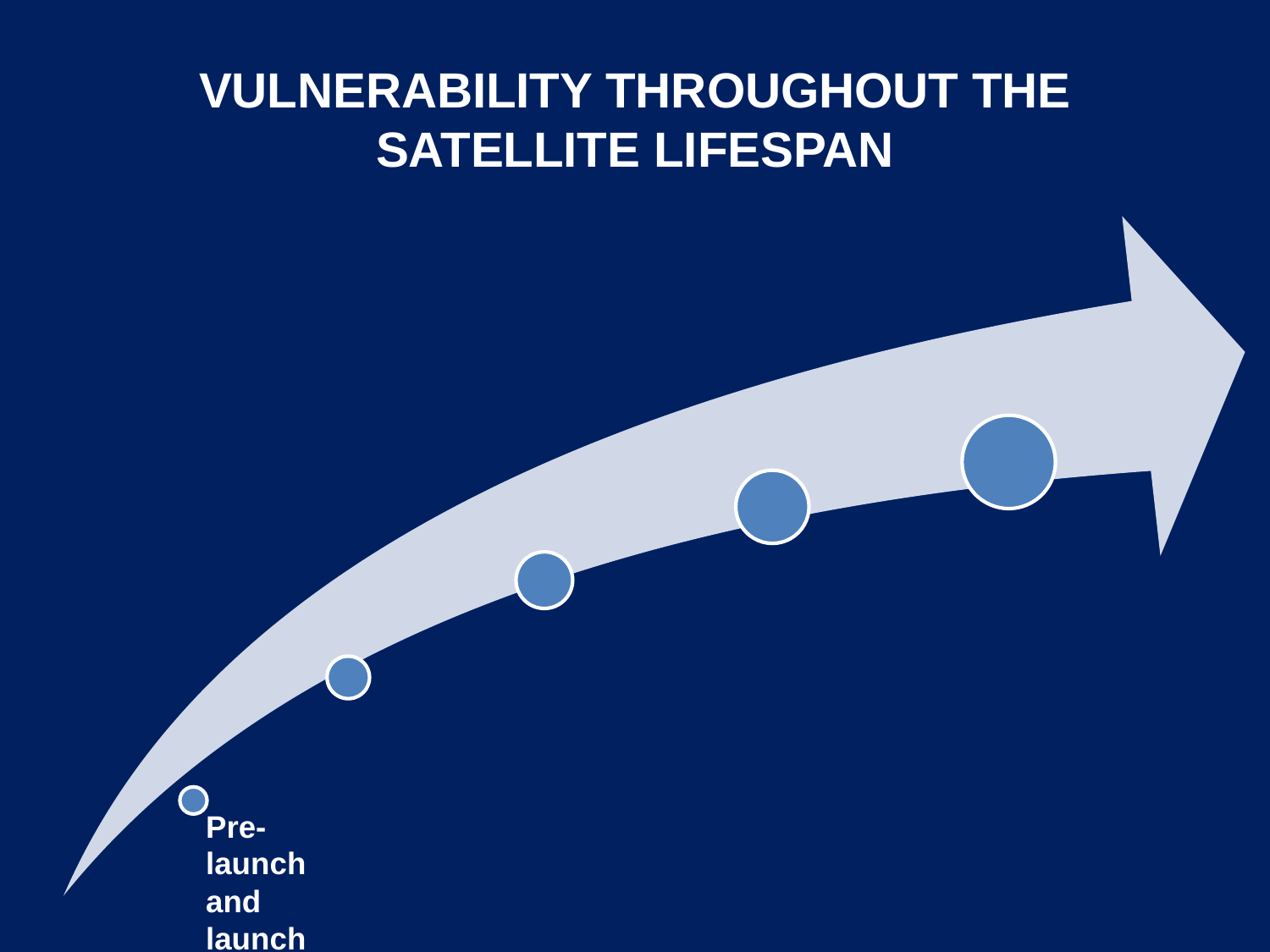

# VULNERABILITY THROUGHOUT THE SATELLITE LIFESPAN
Pre-launch and launch